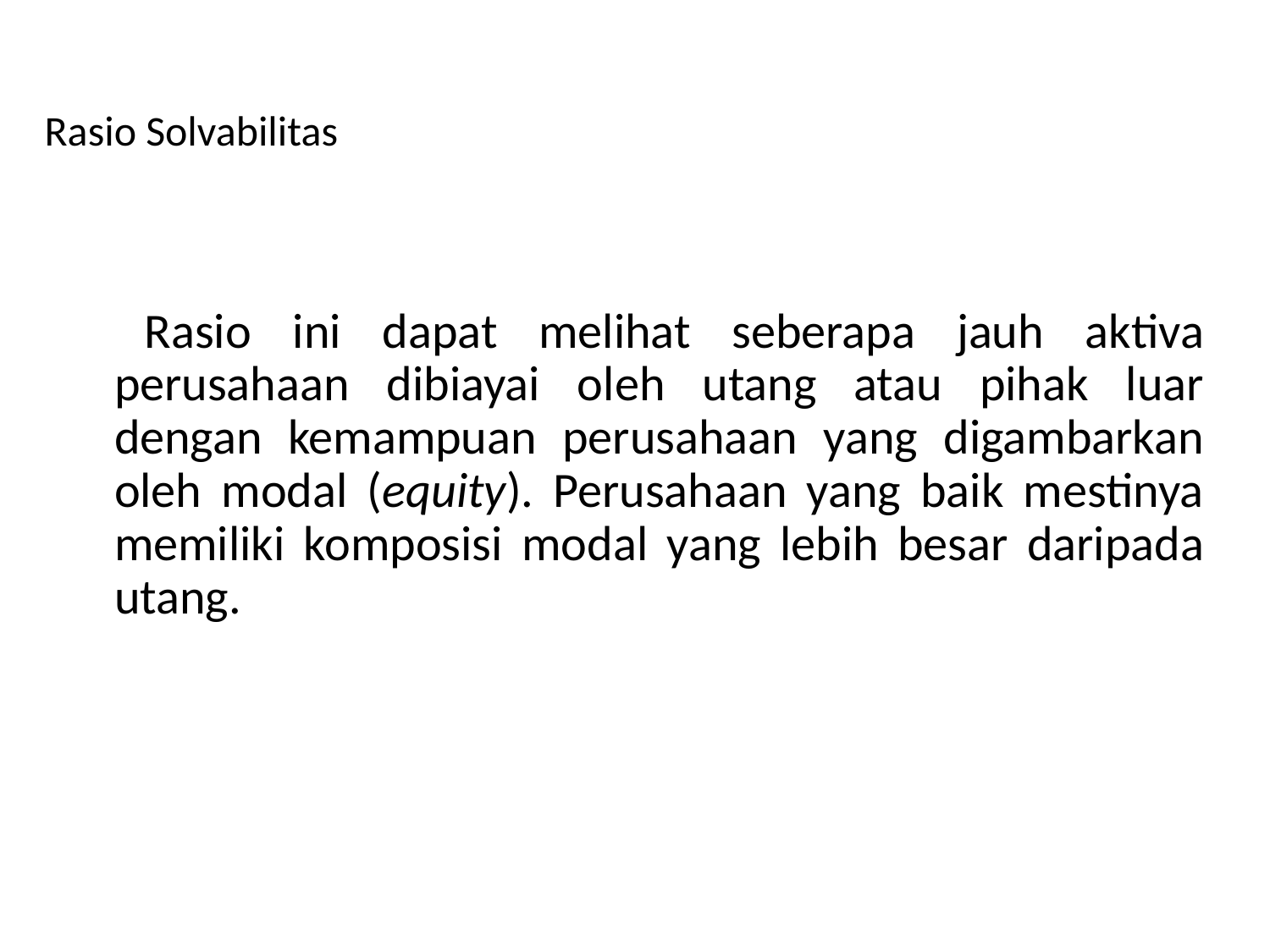

# Rasio Solvabilitas

 	Rasio ini dapat melihat seberapa jauh aktiva perusahaan dibiayai oleh utang atau pihak luar dengan kemampuan perusahaan yang digambarkan oleh modal (equity). Perusahaan yang baik mestinya memiliki komposisi modal yang lebih besar daripada utang.